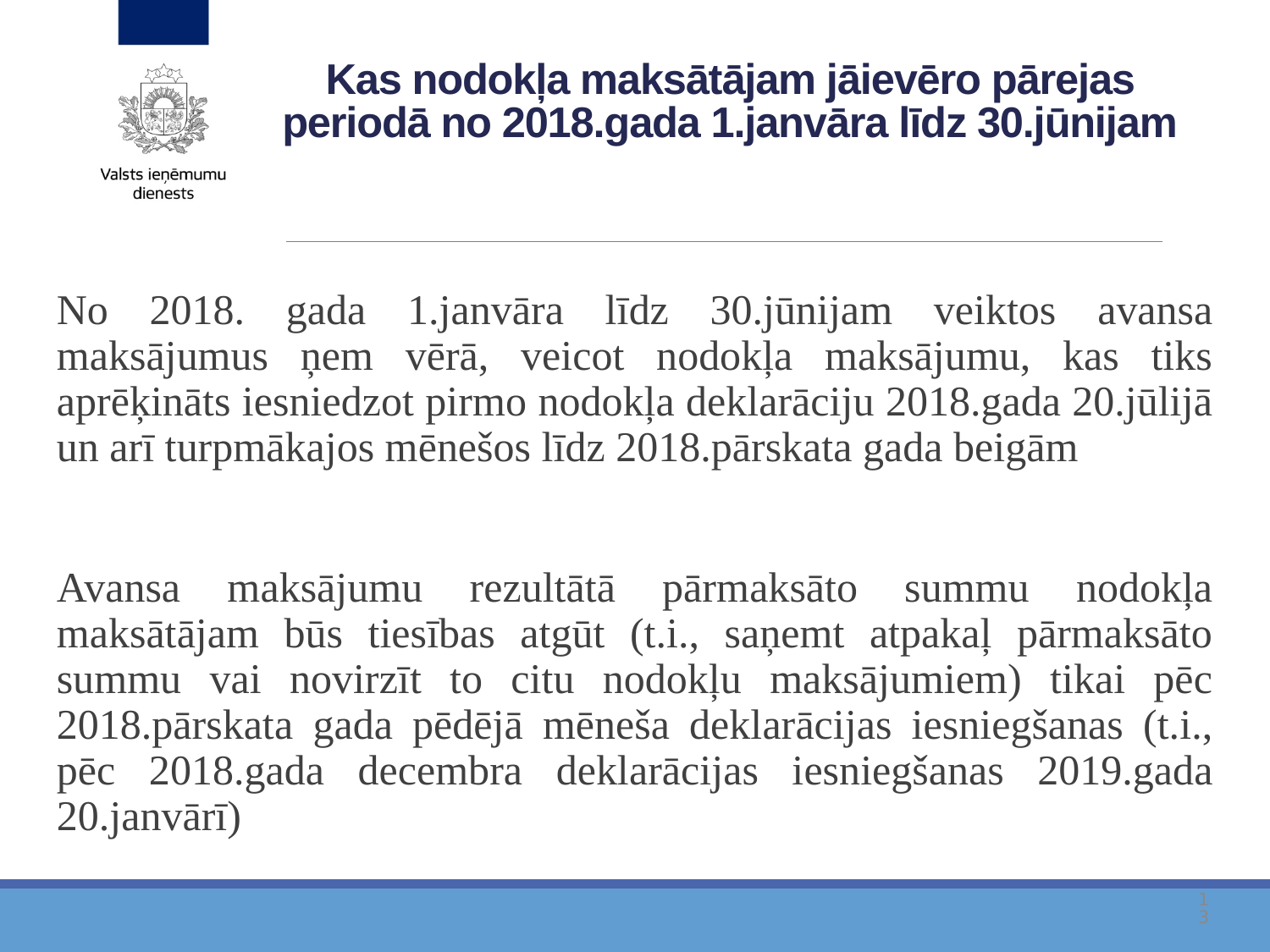

# Kas nodokļa maksātājam jāievēro pārejas periodā no 2018.gada 1.janvāra līdz 30.jūnijam

No 2018. gada 1.janvāra līdz 30.jūnijam veiktos avansa maksājumus ņem vērā, veicot nodokļa maksājumu, kas tiks aprēķināts iesniedzot pirmo nodokļa deklarāciju 2018.gada 20.jūlijā un arī turpmākajos mēnešos līdz 2018.pārskata gada beigām

Avansa maksājumu rezultātā pārmaksāto summu nodokļa maksātājam būs tiesības atgūt (t.i., saņemt atpakaļ pārmaksāto summu vai novirzīt to citu nodokļu maksājumiem) tikai pēc 2018.pārskata gada pēdējā mēneša deklarācijas iesniegšanas (t.i., pēc 2018.gada decembra deklarācijas iesniegšanas 2019.gada 20.janvārī)

13